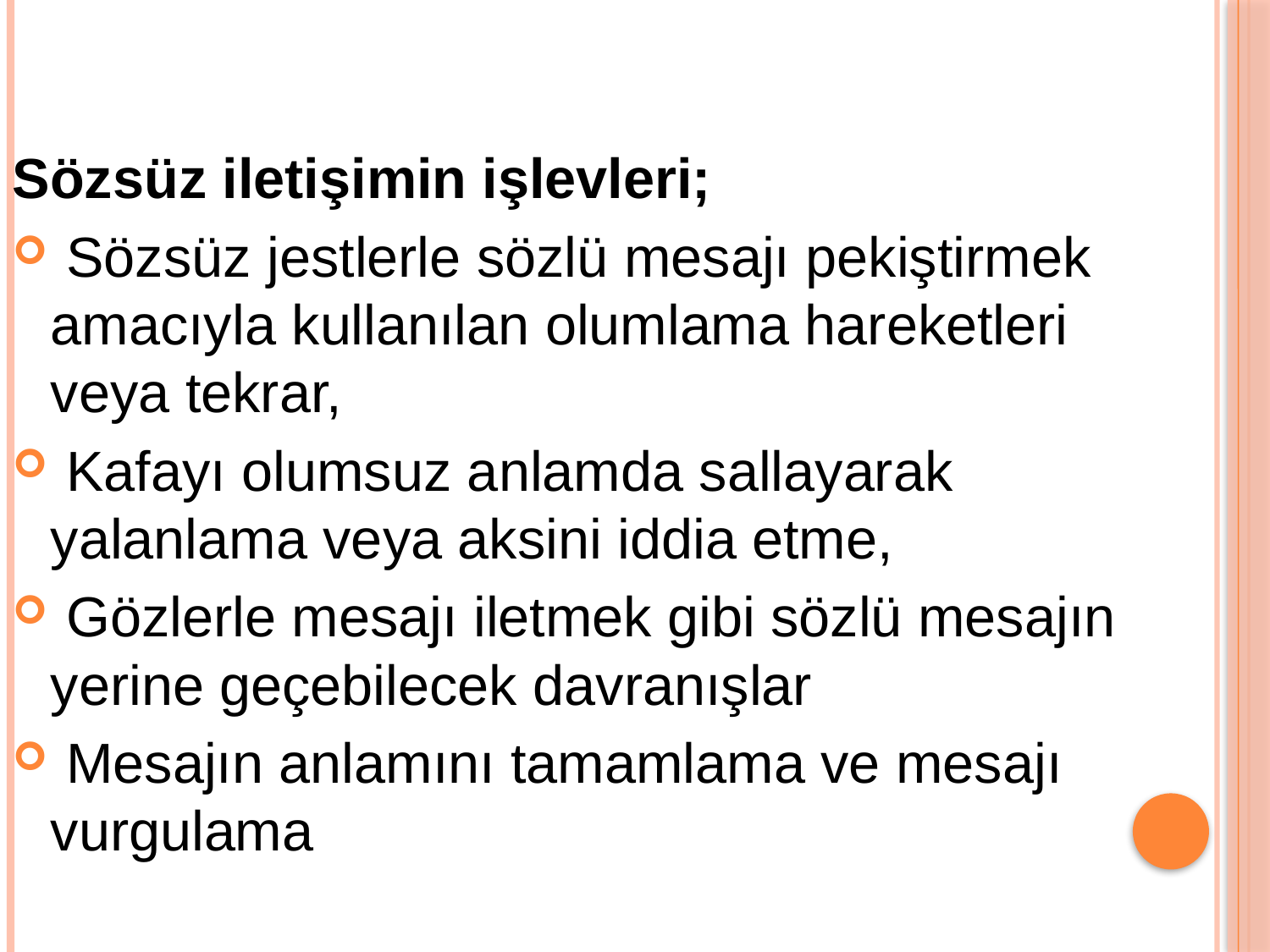

Sözsüz iletişimin işlevleri;
 Sözsüz jestlerle sözlü mesajı pekiştirmek amacıyla kullanılan olumlama hareketleri veya tekrar,
 Kafayı olumsuz anlamda sallayarak yalanlama veya aksini iddia etme,
 Gözlerle mesajı iletmek gibi sözlü mesajın yerine geçebilecek davranışlar
 Mesajın anlamını tamamlama ve mesajı vurgulama